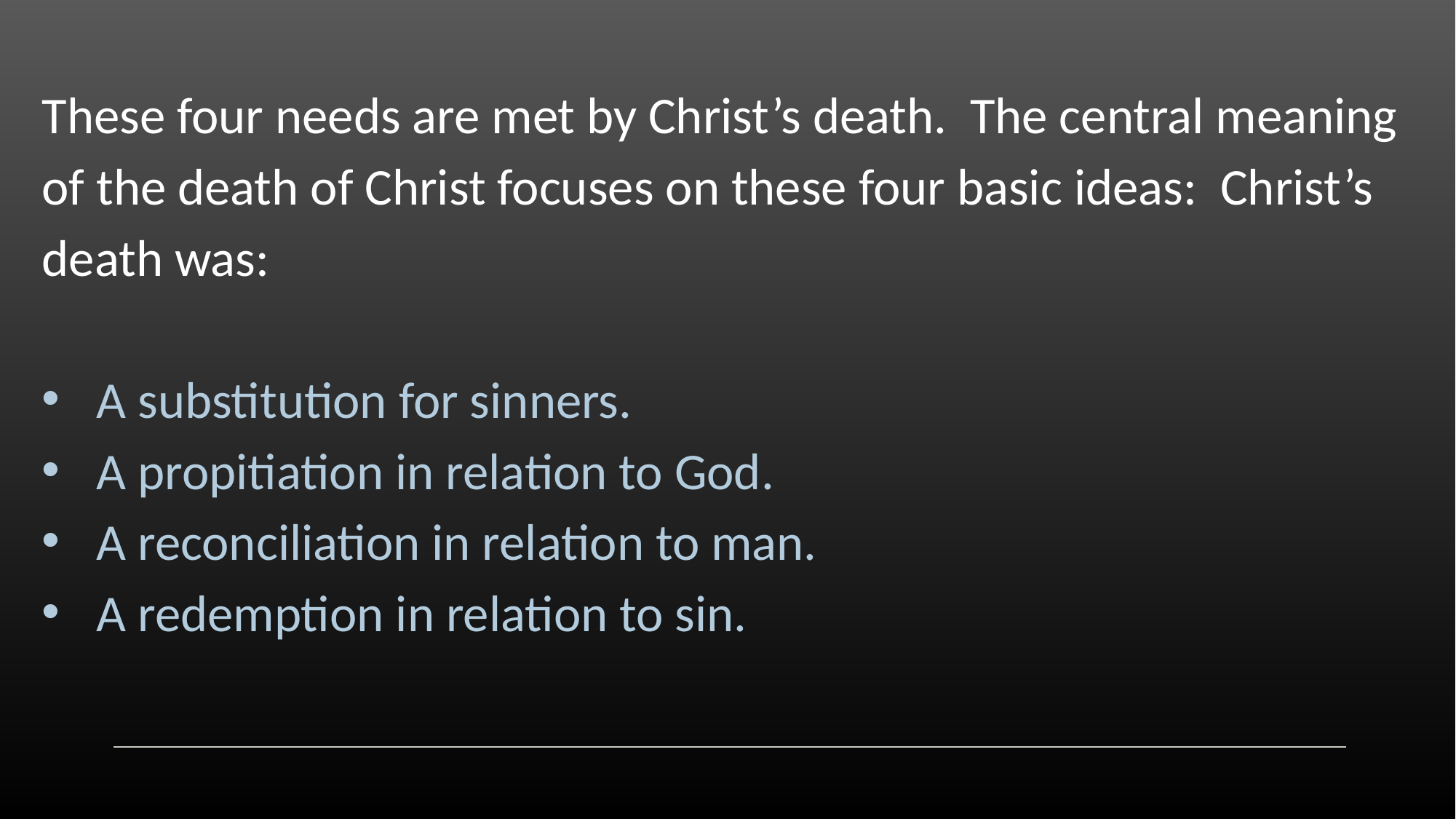

These four needs are met by Christ’s death.  The central meaning of the death of Christ focuses on these four basic ideas:  Christ’s death was:

A substitution for sinners.
A propitiation in relation to God.
A reconciliation in relation to man.
A redemption in relation to sin.